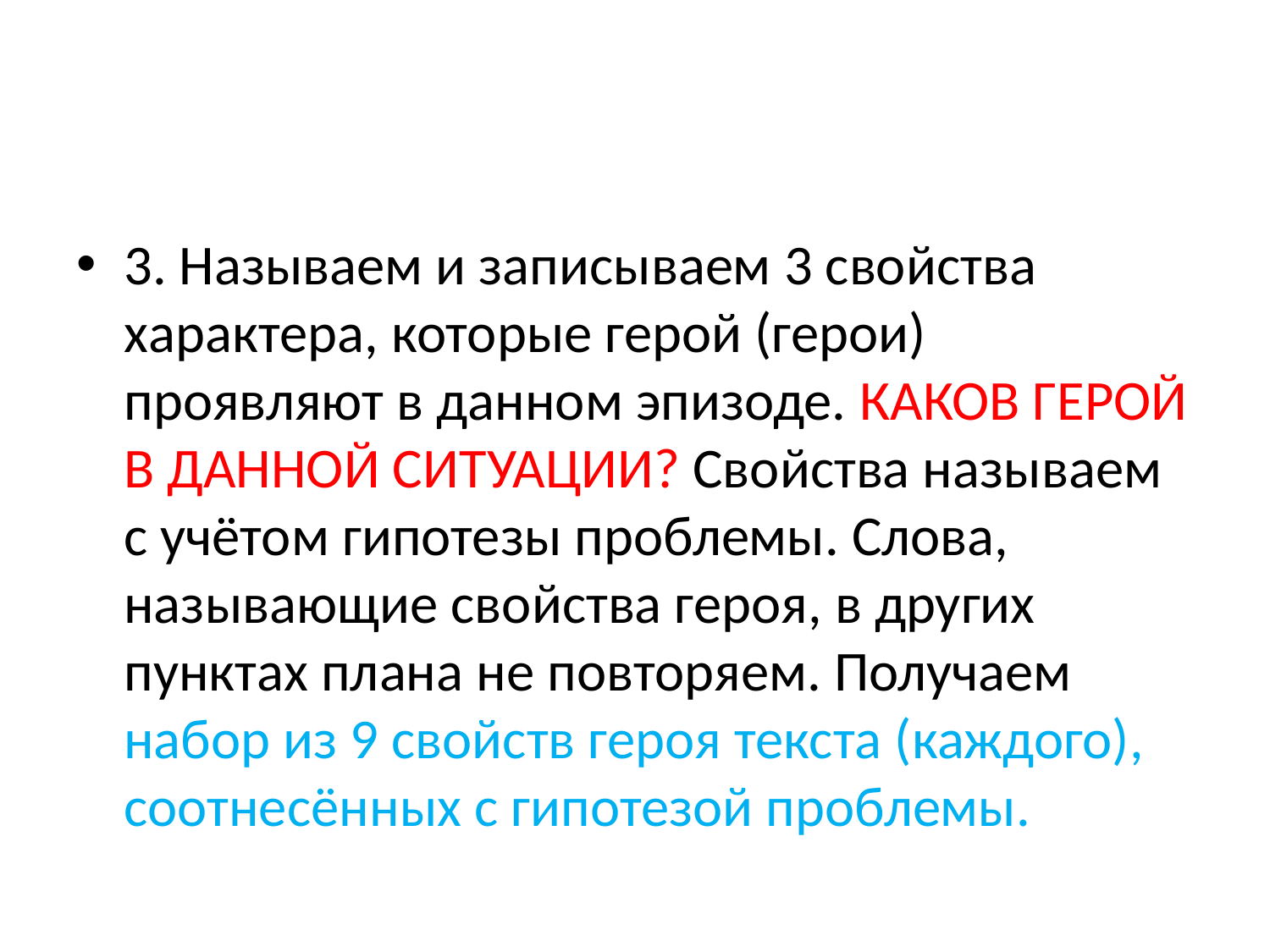

#
3. Называем и записываем 3 свойства характера, которые герой (герои) проявляют в данном эпизоде. КАКОВ ГЕРОЙ В ДАННОЙ СИТУАЦИИ? Свойства называем с учётом гипотезы проблемы. Слова, называющие свойства героя, в других пунктах плана не повторяем. Получаем набор из 9 свойств героя текста (каждого), соотнесённых с гипотезой проблемы.